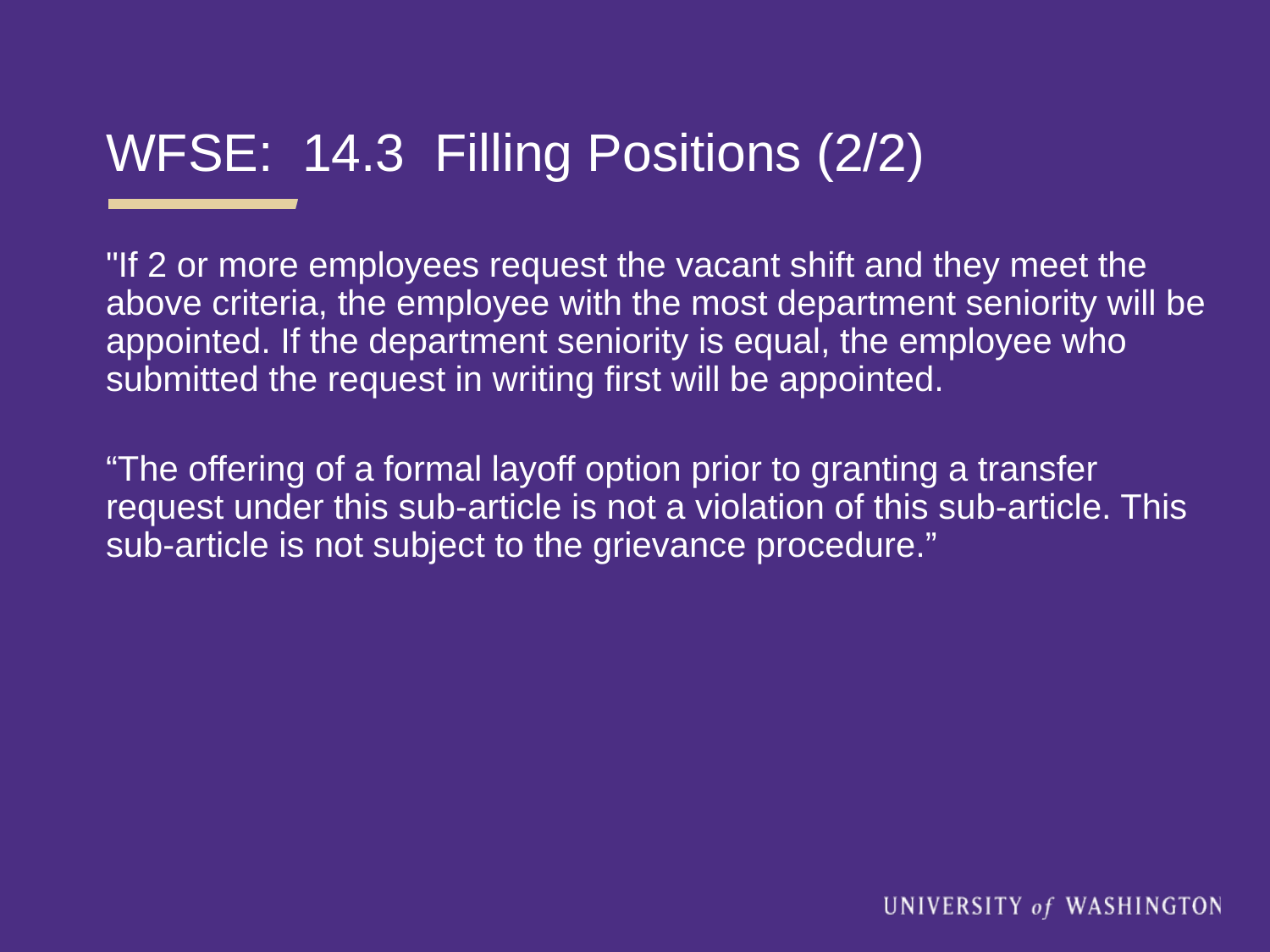

WFSE:  14.3  Filling Positions (2/2)
"If 2 or more employees request the vacant shift and they meet the above criteria, the employee with the most department seniority will be appointed. If the department seniority is equal, the employee who submitted the request in writing first will be appointed.

“The offering of a formal layoff option prior to granting a transfer request under this sub-article is not a violation of this sub-article. This sub-article is not subject to the grievance procedure.”